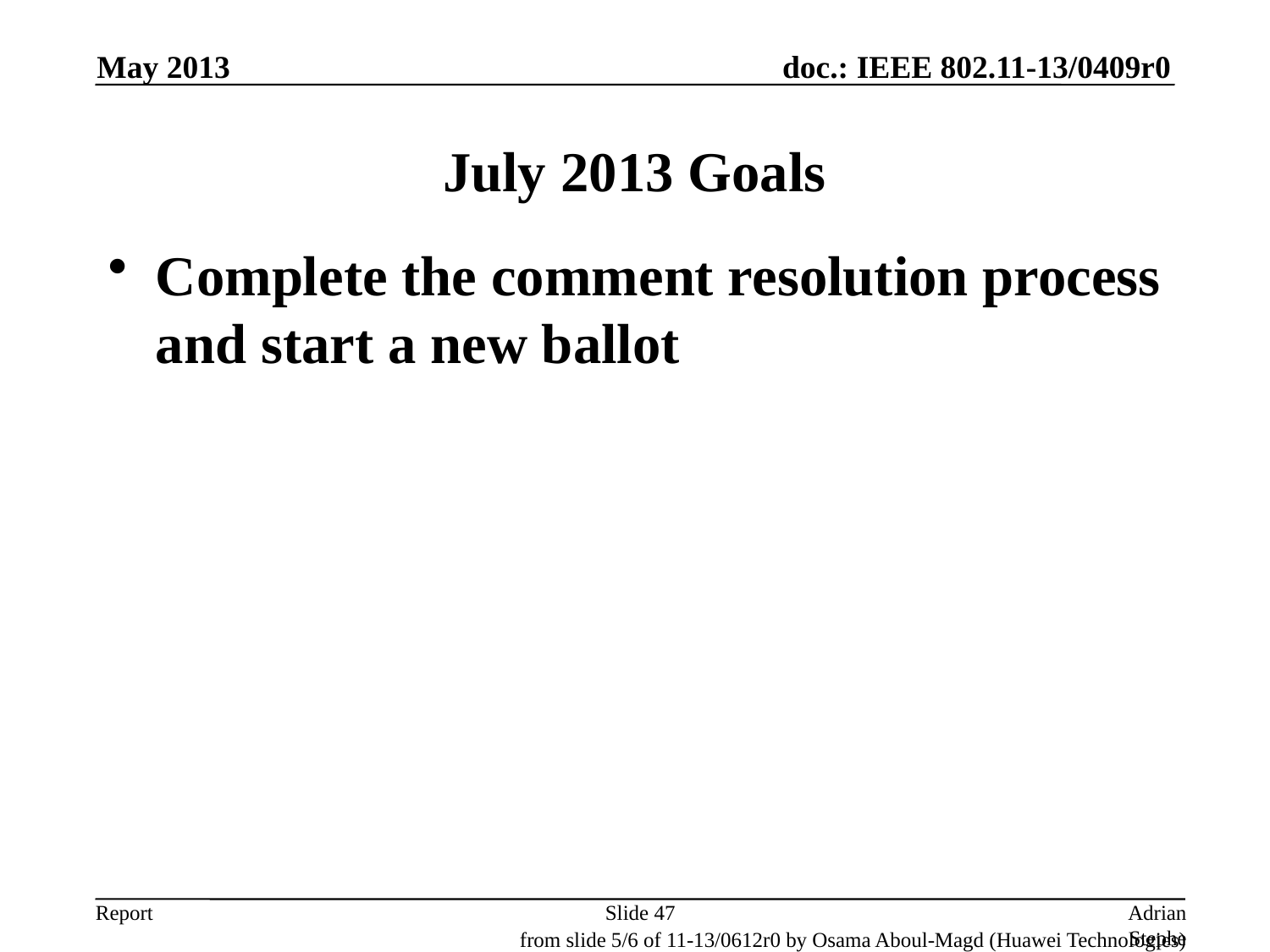

May 2013
# July 2013 Goals
Complete the comment resolution process and start a new ballot

Slide 47
Adrian Stephens, Intel Corporation
from slide 5/6 of 11-13/0612r0 by Osama Aboul-Magd (Huawei Technologies)